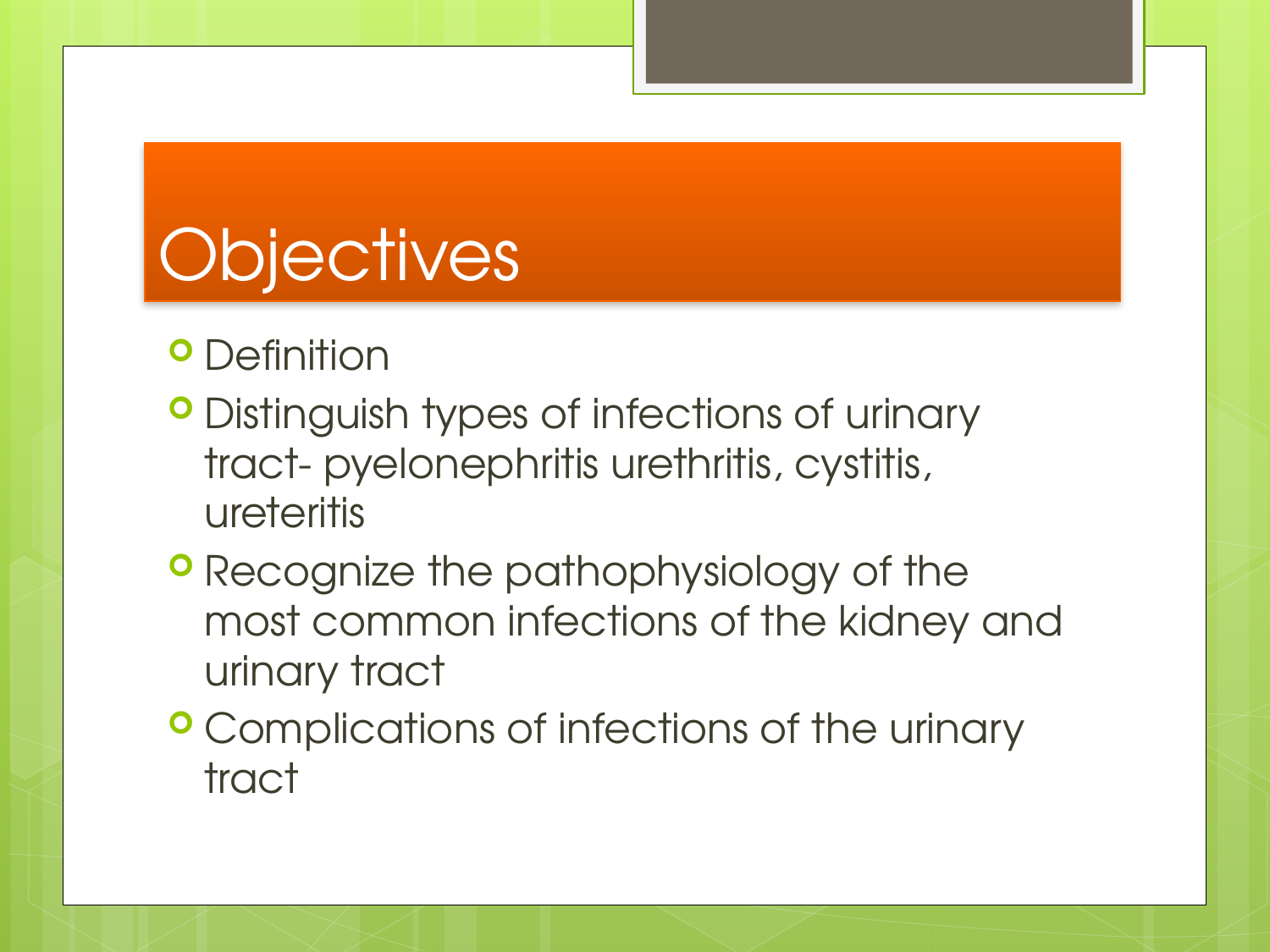

# Objectives
Definition
Distinguish types of infections of urinary tract- pyelonephritis urethritis, cystitis, ureteritis
Recognize the pathophysiology of the most common infections of the kidney and urinary tract
Complications of infections of the urinary tract